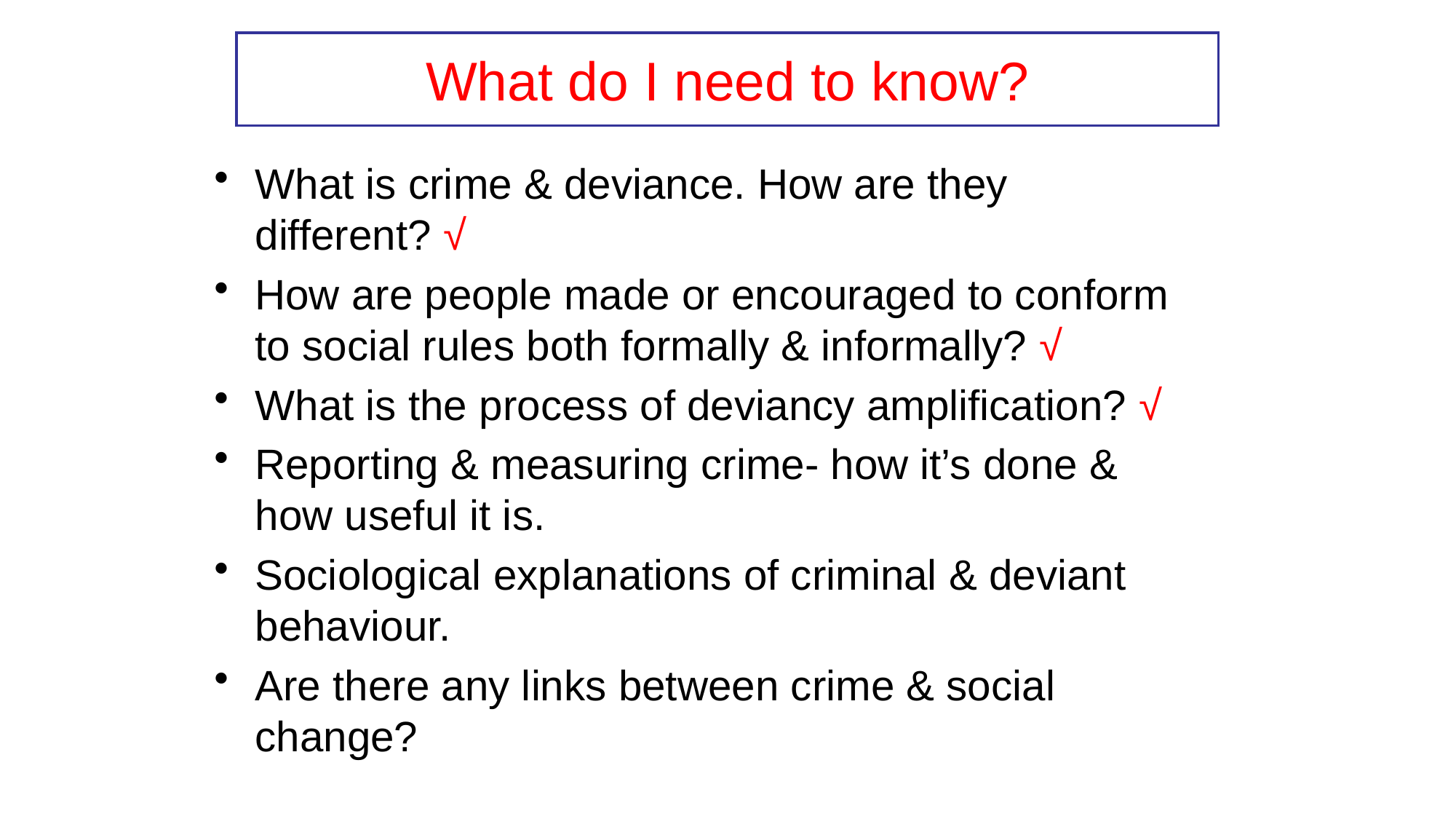

# What do I need to know?
What is crime & deviance. How are they different? √
How are people made or encouraged to conform to social rules both formally & informally? √
What is the process of deviancy amplification? √
Reporting & measuring crime- how it’s done & how useful it is.
Sociological explanations of criminal & deviant behaviour.
Are there any links between crime & social change?